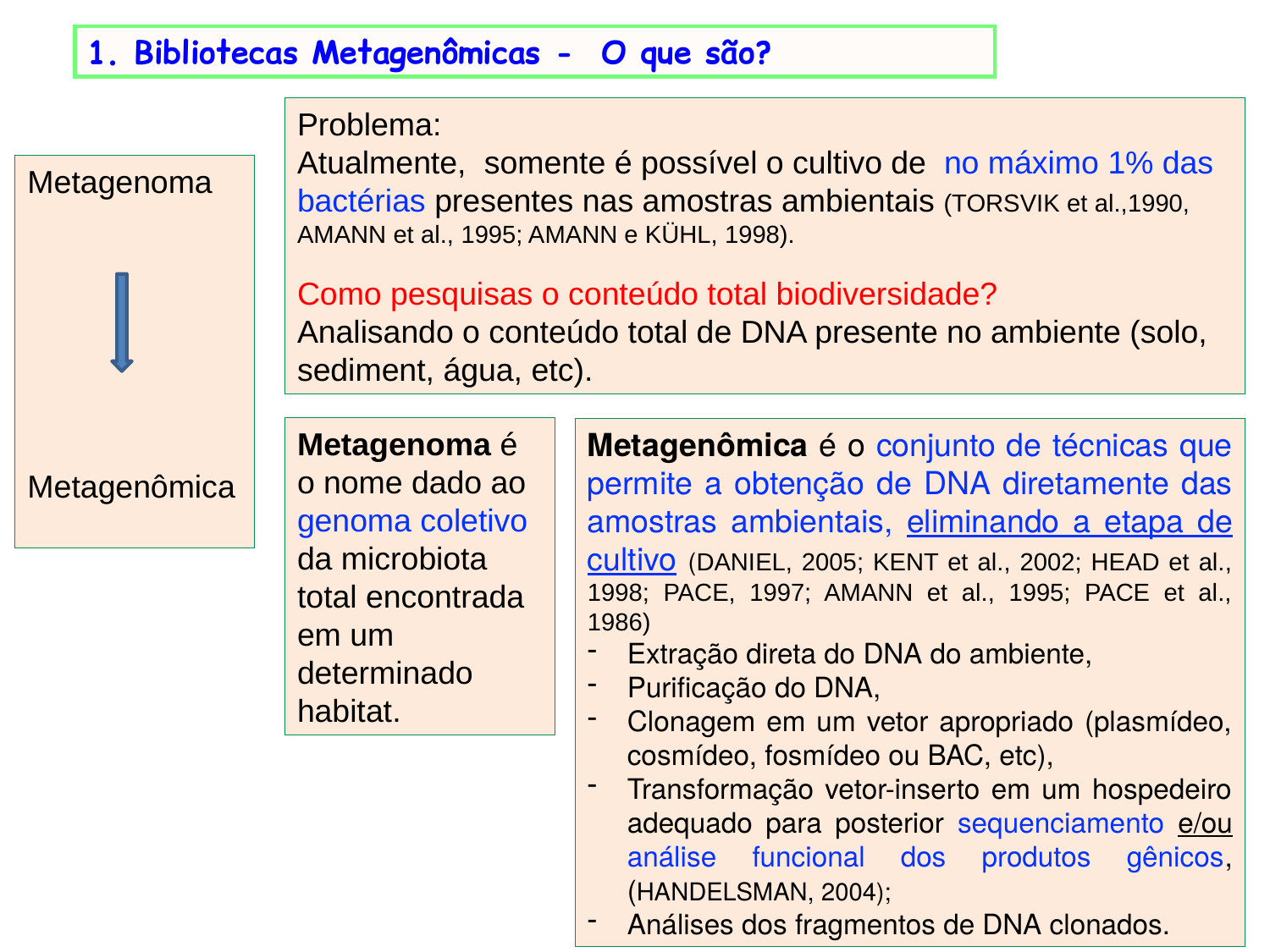

1. Bibliotecas Metagenômicas -  O que são?
Problema:
Atualmente,  somente é possível o cultivo de  no máximo 1% das bactérias presentes nas amostras ambientais (TORSVIK et al.,1990, AMANN et al., 1995; AMANN e KÜHL, 1998).

Como pesquisas o conteúdo total biodiversidade?
Analisando o conteúdo total de DNA presente no ambiente (solo, sediment, água, etc).
Metagenoma

Metagenômica

Metagenoma é o nome dado ao genoma coletivo da microbiota total encontrada em um determinado habitat.
Metagenômica é o conjunto de técnicas que permite a obtenção de DNA diretamente das amostras ambientais, eliminando a etapa de cultivo (DANIEL, 2005; KENT et al., 2002; HEAD et al., 1998; PACE, 1997; AMANN et al., 1995; PACE et al., 1986)
Extração direta do DNA do ambiente,
Purificação do DNA,
Clonagem em um vetor apropriado (plasmídeo, cosmídeo, fosmídeo ou BAC, etc),
Transformação vetor-inserto em um hospedeiro adequado para posterior sequenciamento e/ou análise funcional dos produtos gênicos, (HANDELSMAN, 2004);
Análises dos fragmentos de DNA clonados.